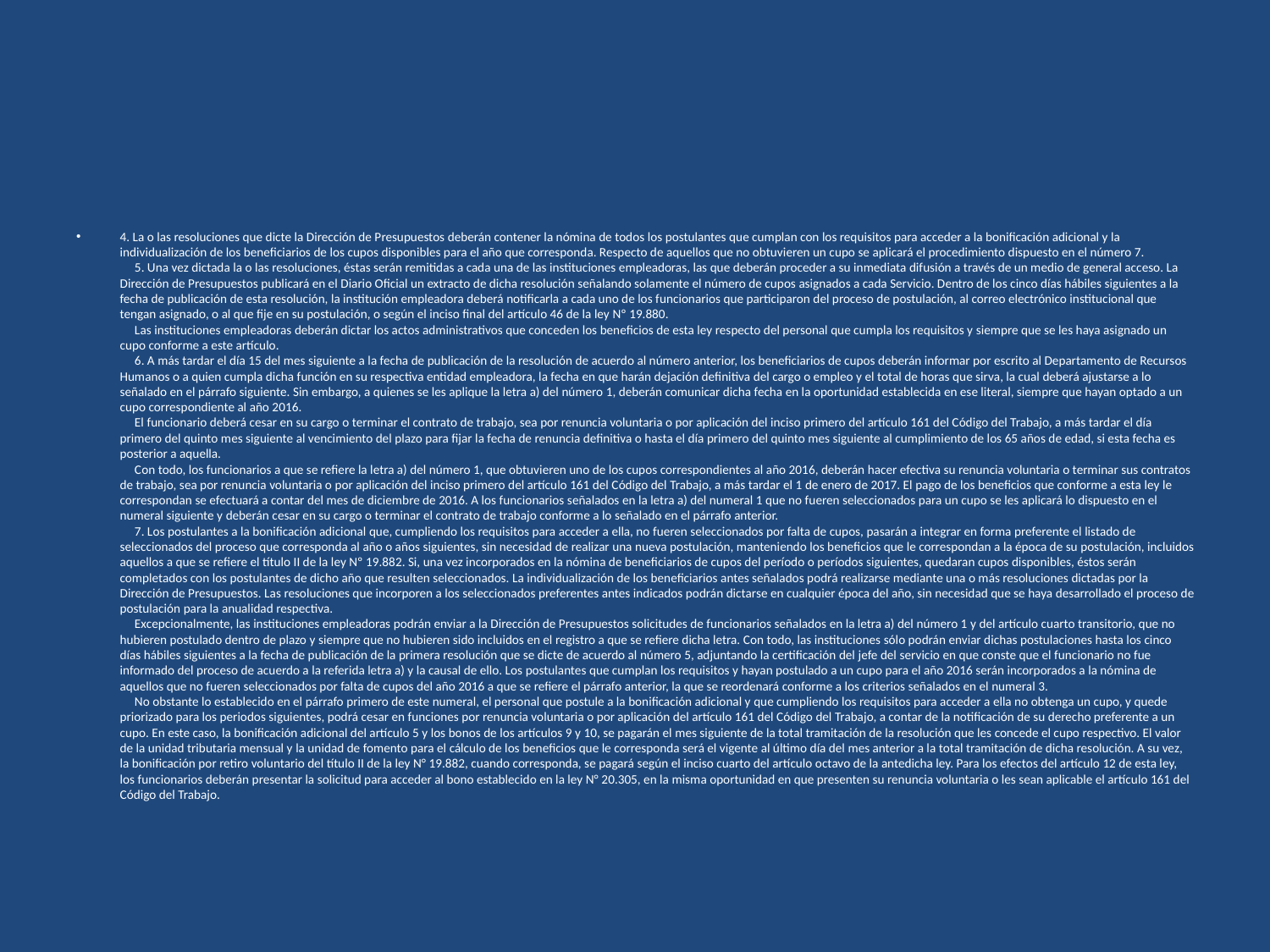

#
4. La o las resoluciones que dicte la Dirección de Presupuestos deberán contener la nómina de todos los postulantes que cumplan con los requisitos para acceder a la bonificación adicional y la individualización de los beneficiarios de los cupos disponibles para el año que corresponda. Respecto de aquellos que no obtuvieren un cupo se aplicará el procedimiento dispuesto en el número 7.
     5. Una vez dictada la o las resoluciones, éstas serán remitidas a cada una de las instituciones empleadoras, las que deberán proceder a su inmediata difusión a través de un medio de general acceso. La Dirección de Presupuestos publicará en el Diario Oficial un extracto de dicha resolución señalando solamente el número de cupos asignados a cada Servicio. Dentro de los cinco días hábiles siguientes a la fecha de publicación de esta resolución, la institución empleadora deberá notificarla a cada uno de los funcionarios que participaron del proceso de postulación, al correo electrónico institucional que tengan asignado, o al que fije en su postulación, o según el inciso final del artículo 46 de la ley Nº 19.880.
     Las instituciones empleadoras deberán dictar los actos administrativos que conceden los beneficios de esta ley respecto del personal que cumpla los requisitos y siempre que se les haya asignado un cupo conforme a este artículo.
     6. A más tardar el día 15 del mes siguiente a la fecha de publicación de la resolución de acuerdo al número anterior, los beneficiarios de cupos deberán informar por escrito al Departamento de Recursos Humanos o a quien cumpla dicha función en su respectiva entidad empleadora, la fecha en que harán dejación definitiva del cargo o empleo y el total de horas que sirva, la cual deberá ajustarse a lo señalado en el párrafo siguiente. Sin embargo, a quienes se les aplique la letra a) del número 1, deberán comunicar dicha fecha en la oportunidad establecida en ese literal, siempre que hayan optado a un cupo correspondiente al año 2016.
     El funcionario deberá cesar en su cargo o terminar el contrato de trabajo, sea por renuncia voluntaria o por aplicación del inciso primero del artículo 161 del Código del Trabajo, a más tardar el día primero del quinto mes siguiente al vencimiento del plazo para fijar la fecha de renuncia definitiva o hasta el día primero del quinto mes siguiente al cumplimiento de los 65 años de edad, si esta fecha es posterior a aquella.
     Con todo, los funcionarios a que se refiere la letra a) del número 1, que obtuvieren uno de los cupos correspondientes al año 2016, deberán hacer efectiva su renuncia voluntaria o terminar sus contratos de trabajo, sea por renuncia voluntaria o por aplicación del inciso primero del artículo 161 del Código del Trabajo, a más tardar el 1 de enero de 2017. El pago de los beneficios que conforme a esta ley le correspondan se efectuará a contar del mes de diciembre de 2016. A los funcionarios señalados en la letra a) del numeral 1 que no fueren seleccionados para un cupo se les aplicará lo dispuesto en el numeral siguiente y deberán cesar en su cargo o terminar el contrato de trabajo conforme a lo señalado en el párrafo anterior.
     7. Los postulantes a la bonificación adicional que, cumpliendo los requisitos para acceder a ella, no fueren seleccionados por falta de cupos, pasarán a integrar en forma preferente el listado de seleccionados del proceso que corresponda al año o años siguientes, sin necesidad de realizar una nueva postulación, manteniendo los beneficios que le correspondan a la época de su postulación, incluidos aquellos a que se refiere el título II de la ley Nº 19.882. Si, una vez incorporados en la nómina de beneficiarios de cupos del período o períodos siguientes, quedaran cupos disponibles, éstos serán completados con los postulantes de dicho año que resulten seleccionados. La individualización de los beneficiarios antes señalados podrá realizarse mediante una o más resoluciones dictadas por la Dirección de Presupuestos. Las resoluciones que incorporen a los seleccionados preferentes antes indicados podrán dictarse en cualquier época del año, sin necesidad que se haya desarrollado el proceso de postulación para la anualidad respectiva.
     Excepcionalmente, las instituciones empleadoras podrán enviar a la Dirección de Presupuestos solicitudes de funcionarios señalados en la letra a) del número 1 y del artículo cuarto transitorio, que no hubieren postulado dentro de plazo y siempre que no hubieren sido incluidos en el registro a que se refiere dicha letra. Con todo, las instituciones sólo podrán enviar dichas postulaciones hasta los cinco días hábiles siguientes a la fecha de publicación de la primera resolución que se dicte de acuerdo al número 5, adjuntando la certificación del jefe del servicio en que conste que el funcionario no fue informado del proceso de acuerdo a la referida letra a) y la causal de ello. Los postulantes que cumplan los requisitos y hayan postulado a un cupo para el año 2016 serán incorporados a la nómina de aquellos que no fueren seleccionados por falta de cupos del año 2016 a que se refiere el párrafo anterior, la que se reordenará conforme a los criterios señalados en el numeral 3.
     No obstante lo establecido en el párrafo primero de este numeral, el personal que postule a la bonificación adicional y que cumpliendo los requisitos para acceder a ella no obtenga un cupo, y quede priorizado para los periodos siguientes, podrá cesar en funciones por renuncia voluntaria o por aplicación del artículo 161 del Código del Trabajo, a contar de la notificación de su derecho preferente a un cupo. En este caso, la bonificación adicional del artículo 5 y los bonos de los artículos 9 y 10, se pagarán el mes siguiente de la total tramitación de la resolución que les concede el cupo respectivo. El valor de la unidad tributaria mensual y la unidad de fomento para el cálculo de los beneficios que le corresponda será el vigente al último día del mes anterior a la total tramitación de dicha resolución. A su vez, la bonificación por retiro voluntario del título II de la ley N° 19.882, cuando corresponda, se pagará según el inciso cuarto del artículo octavo de la antedicha ley. Para los efectos del artículo 12 de esta ley, los funcionarios deberán presentar la solicitud para acceder al bono establecido en la ley N° 20.305, en la misma oportunidad en que presenten su renuncia voluntaria o les sean aplicable el artículo 161 del Código del Trabajo.